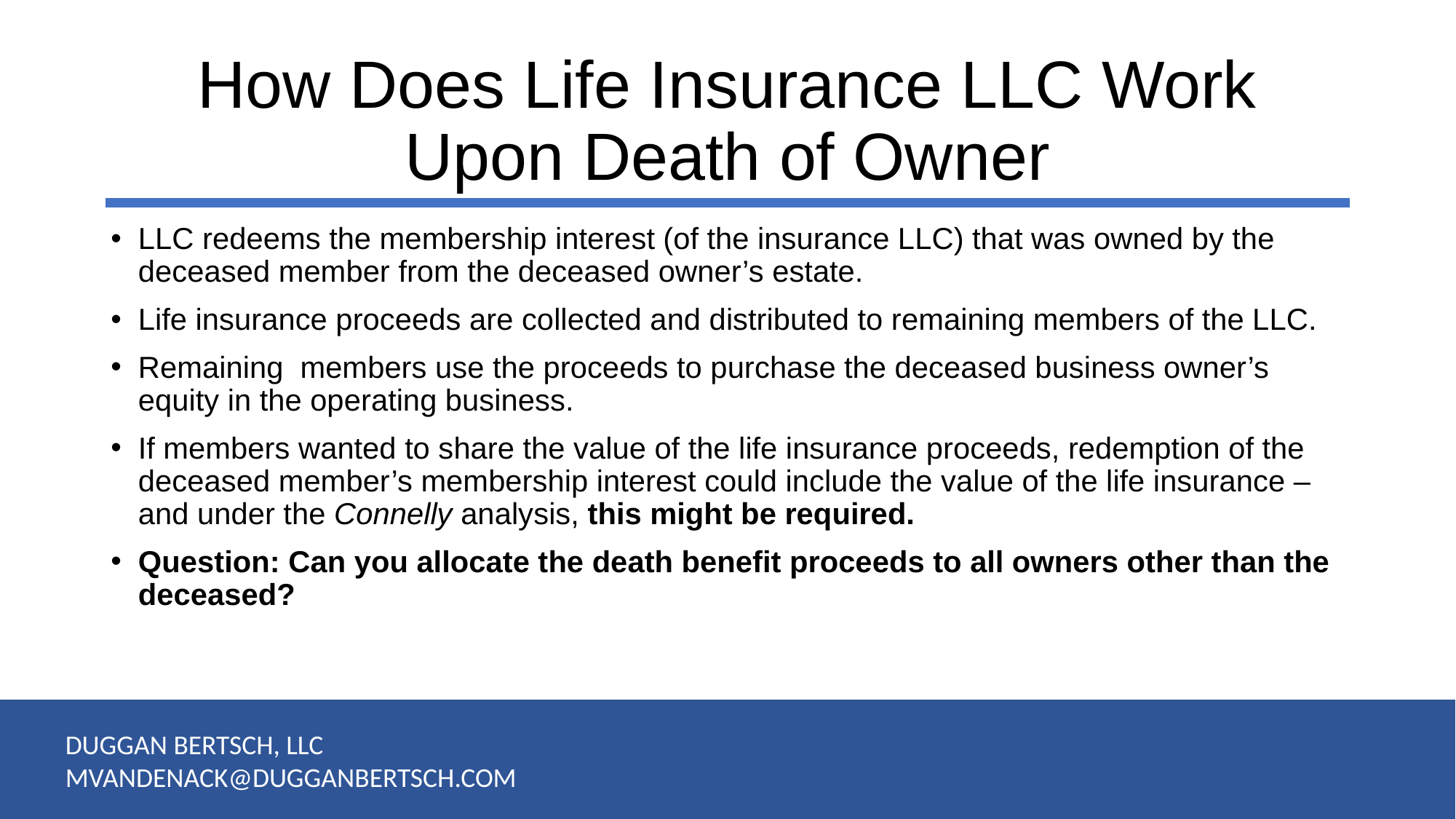

# How Does Life Insurance LLC Work Upon Death of Owner
LLC redeems the membership interest (of the insurance LLC) that was owned by the deceased member from the deceased owner’s estate.
Life insurance proceeds are collected and distributed to remaining members of the LLC.
Remaining  members use the proceeds to purchase the deceased business owner’s equity in the operating business.
If members wanted to share the value of the life insurance proceeds, redemption of the deceased member’s membership interest could include the value of the life insurance – and under the Connelly analysis, this might be required.
Question: Can you allocate the death benefit proceeds to all owners other than the deceased?

DUGGAN BERTSCH, LLC
MVANDENACK@DUGGANBERTSCH.COM
41